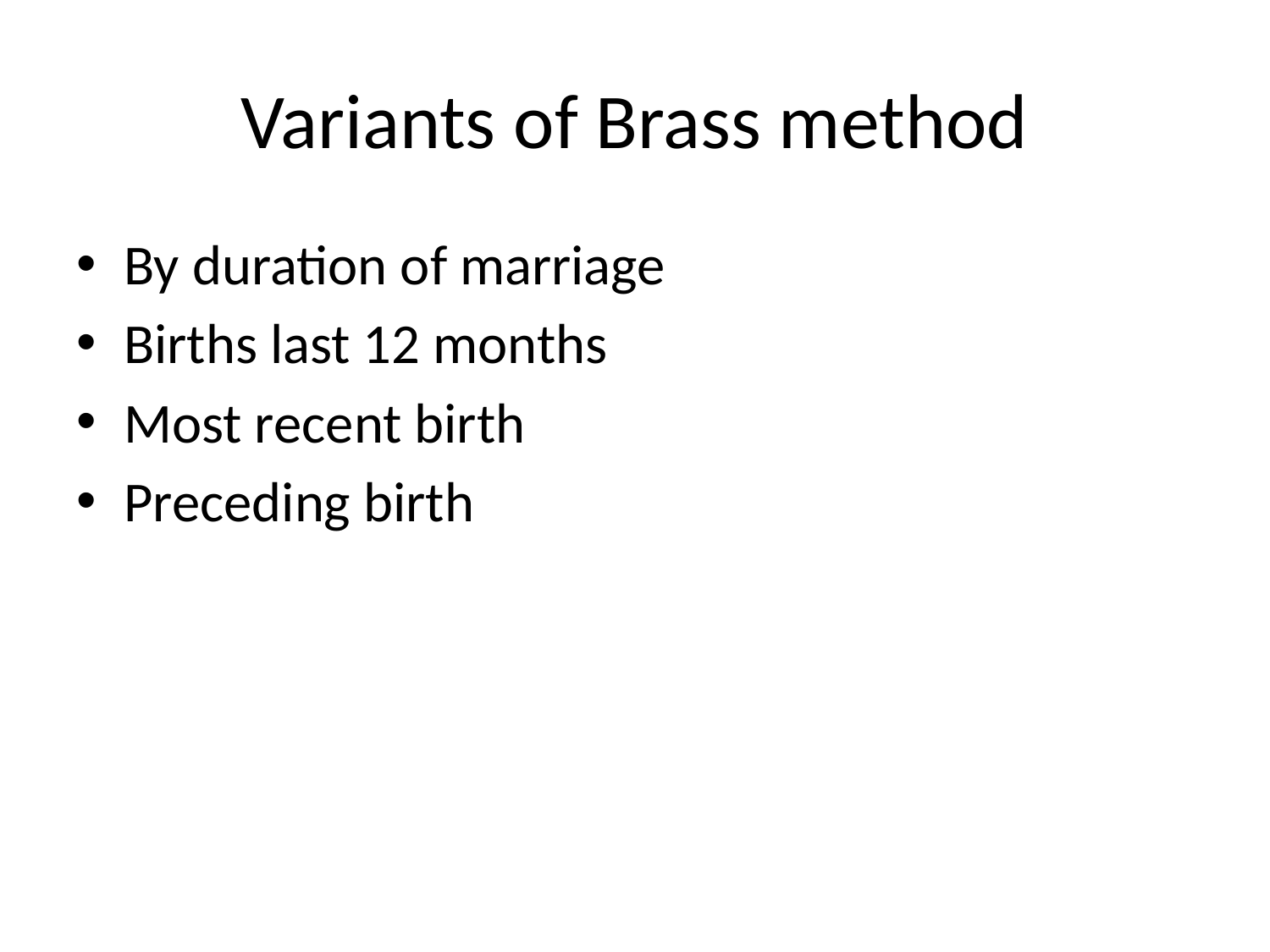

# Variants of Brass method
By duration of marriage
Births last 12 months
Most recent birth
Preceding birth